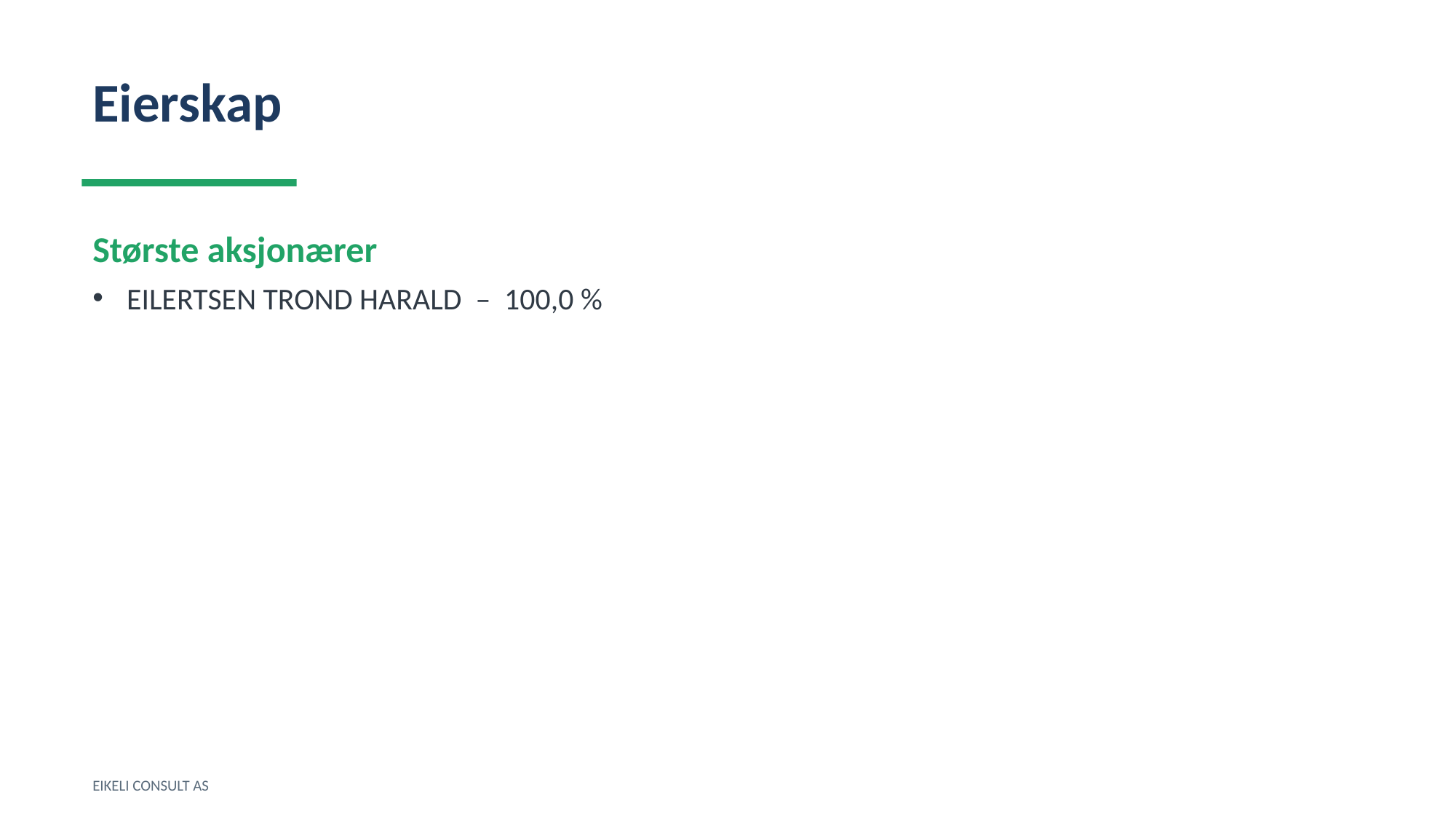

Eierskap

Største aksjonærer
EILERTSEN TROND HARALD  –  100,0 %
EIKELI CONSULT AS